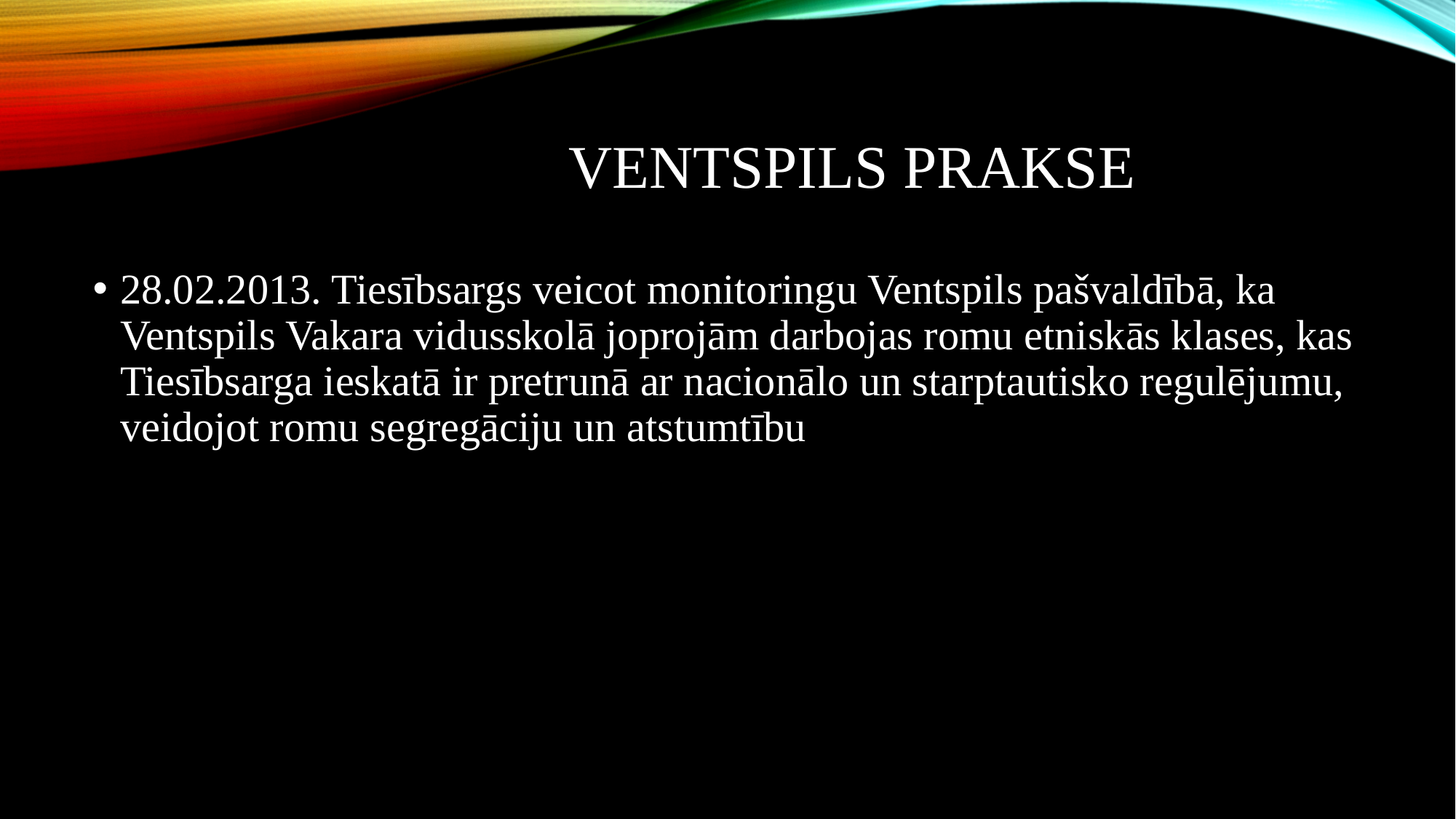

# Ventspils prakse
28.02.2013. Tiesībsargs veicot monitoringu Ventspils pašvaldībā, ka Ventspils Vakara vidusskolā joprojām darbojas romu etniskās klases, kas Tiesībsarga ieskatā ir pretrunā ar nacionālo un starptautisko regulējumu, veidojot romu segregāciju un atstumtību